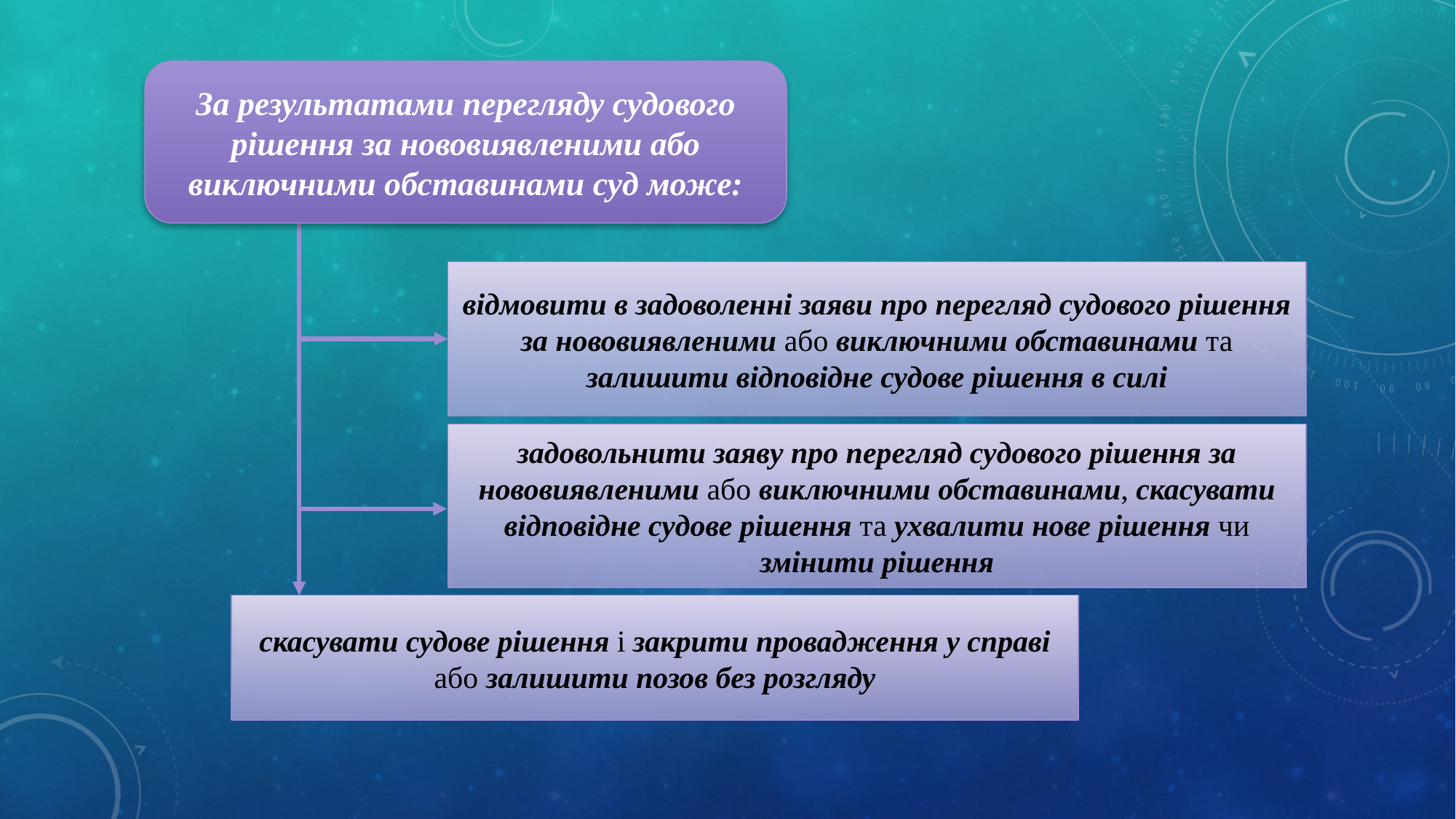

За результатами перегляду судового рішення за нововиявленими або виключними обставинами суд може:
відмовити в задоволенні заяви про перегляд судового рішення за нововиявленими або виключними обставинами та залишити відповідне судове рішення в силі
задовольнити заяву про перегляд судового рішення за нововиявленими або виключними обставинами, скасувати відповідне судове рішення та ухвалити нове рішення чи змінити рішення
скасувати судове рішення і закрити провадження у справі або залишити позов без розгляду